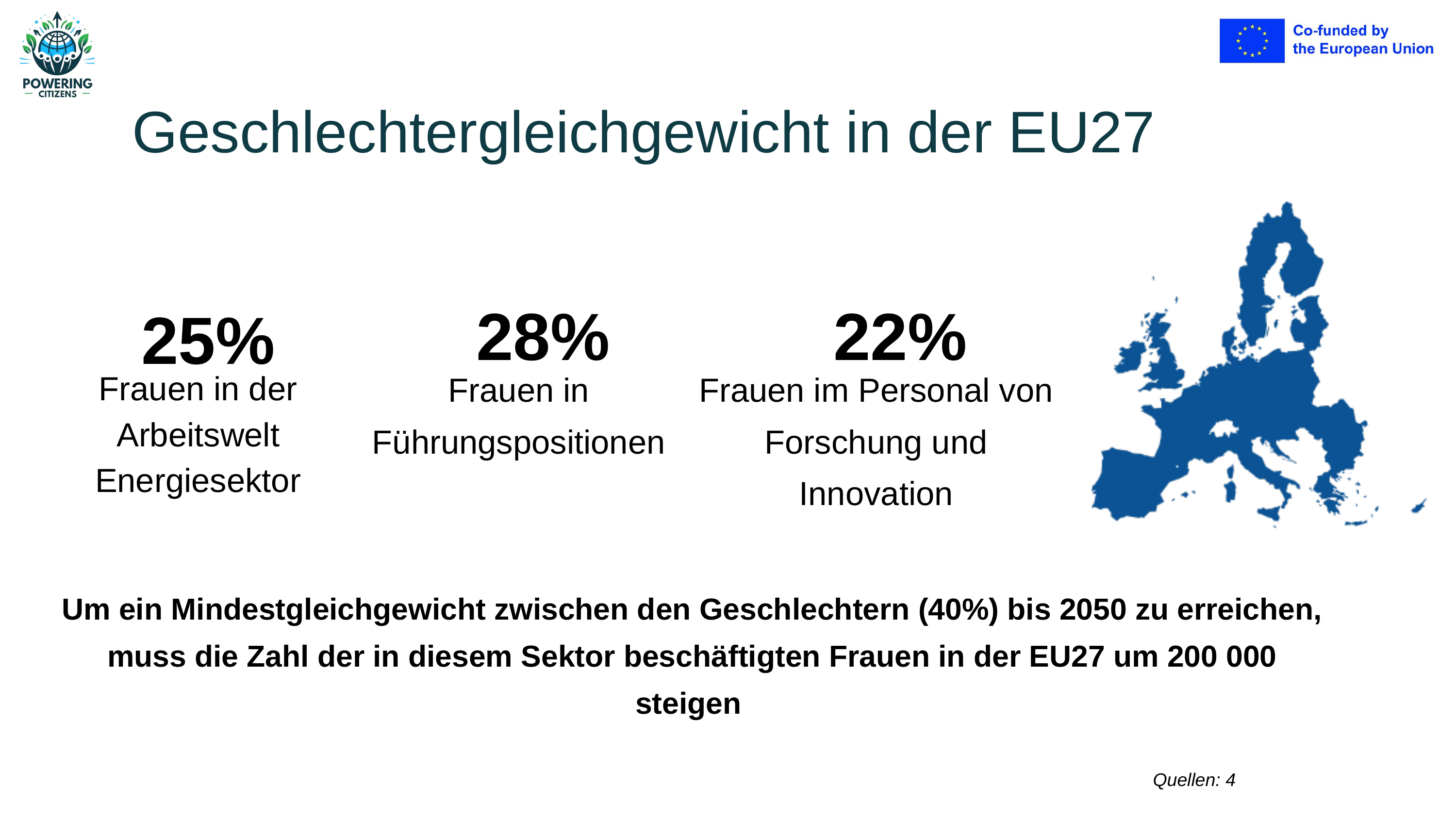

Geschlechtergleichgewicht in der EU27

28%
22%
25%
Frauen in Führungspositionen
Frauen im Personal von Forschung und Innovation
Frauen in der Arbeitswelt
Energiesektor

Um ein Mindestgleichgewicht zwischen den Geschlechtern (40%) bis 2050 zu erreichen, muss die Zahl der in diesem Sektor beschäftigten Frauen in der EU27 um 200 000 steigen

Quellen: 4